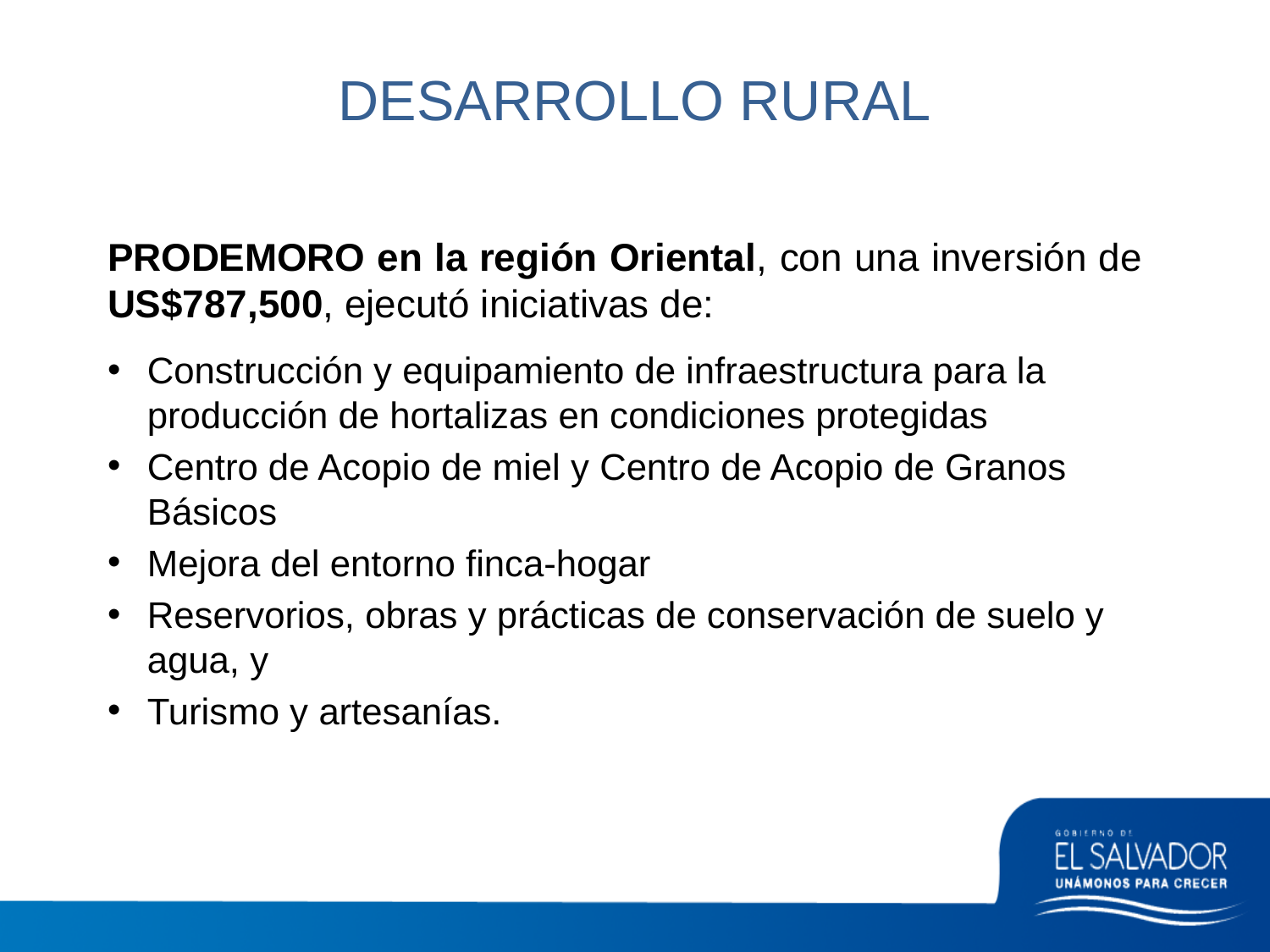

DESARROLLO RURAL
PRODEMORO en la región Oriental, con una inversión de US$787,500, ejecutó iniciativas de:
Construcción y equipamiento de infraestructura para la producción de hortalizas en condiciones protegidas
Centro de Acopio de miel y Centro de Acopio de Granos Básicos
Mejora del entorno finca-hogar
Reservorios, obras y prácticas de conservación de suelo y agua, y
Turismo y artesanías.